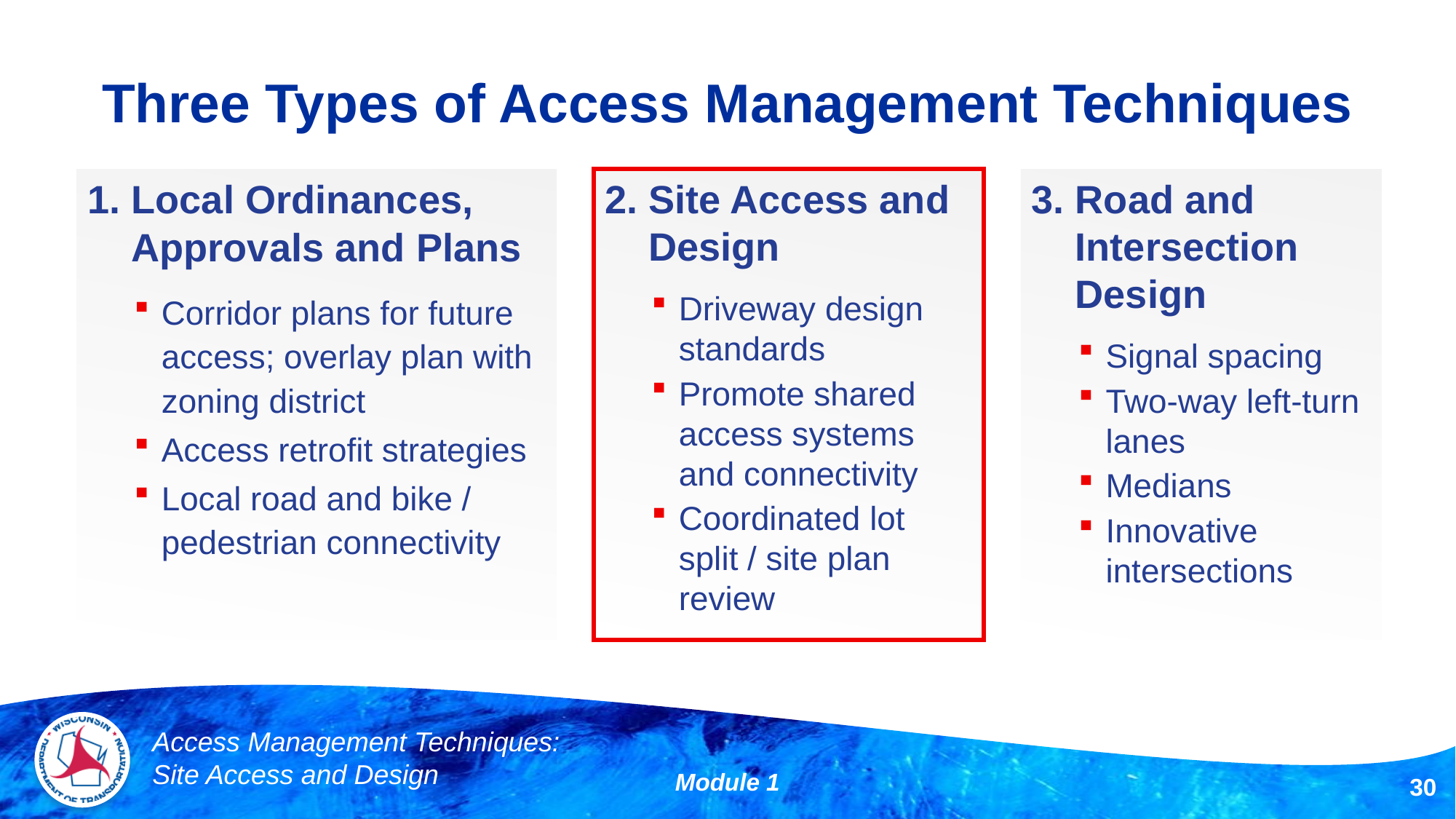

# Three Types of Access Management Techniques
1.	Local Ordinances, Approvals and Plans
Corridor plans for future access; overlay plan with zoning district
Access retrofit strategies
Local road and bike / pedestrian connectivity
2.	Site Access and Design
Driveway design standards
Promote shared access systems and connectivity
Coordinated lot split / site plan review

3.	Road and Intersection Design
Signal spacing
Two-way left-turn lanes
Medians
Innovative intersections

Access Management Techniques:
Site Access and Design
Module 1
30